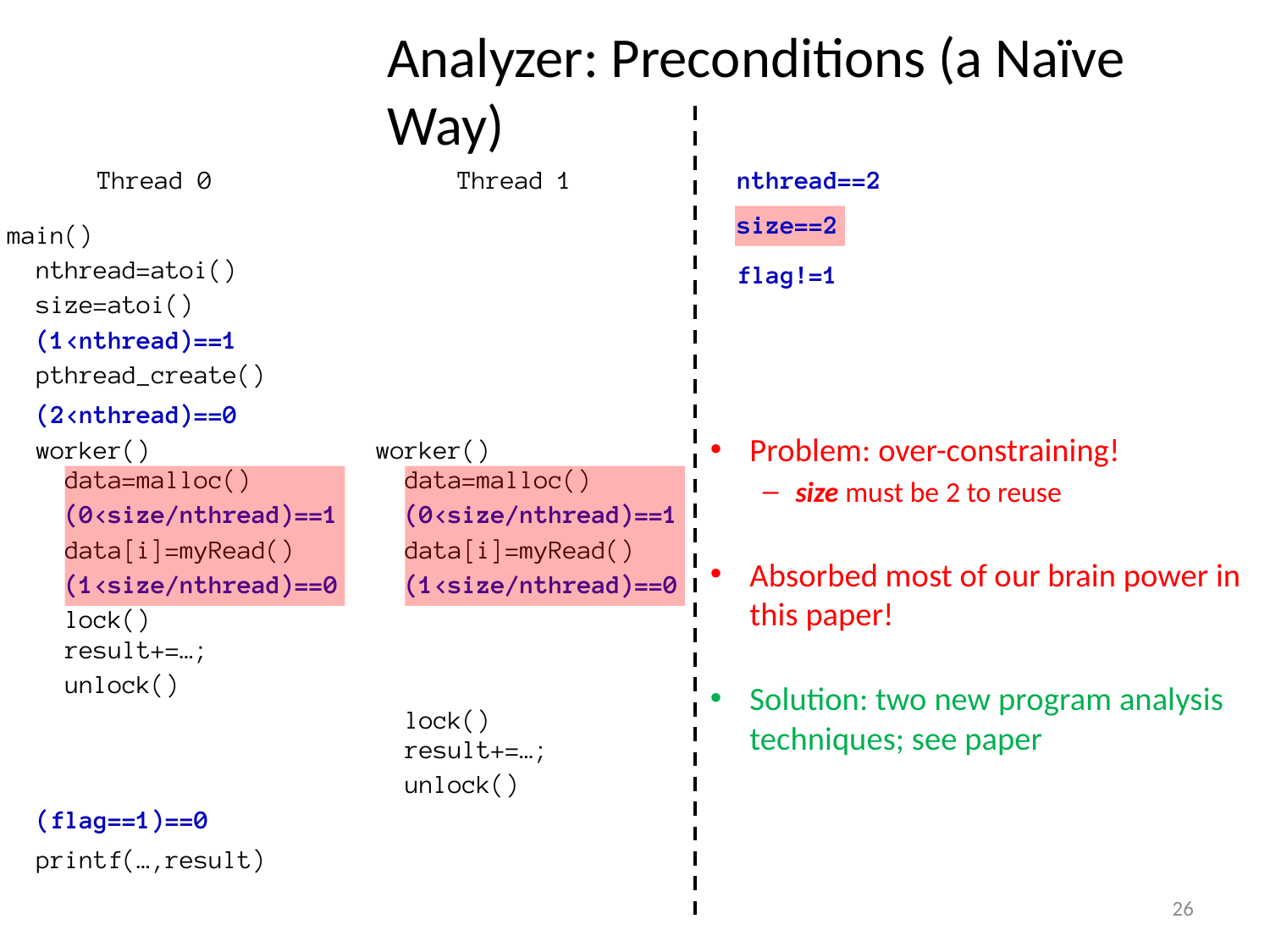

Analyzer: Preconditions (a Naïve Way)
Thread 0
Thread 1
main()
  nthread=atoi()
  size=atoi()
  (1<nthread)==1
  pthread_create()
  (2<nthread)==0
  worker()
  worker()
    data=malloc()
    data=malloc()
    (0<size/nthread)==1
    (0<size/nthread)==1
    data[i]=myRead()
    data[i]=myRead()
    (1<size/nthread)==0
    (1<size/nthread)==0
    lock()
    result+=…;
    unlock()
    lock()
    result+=…;
    unlock()
  (flag==1)==0
nthread==2
size==2

flag!=1
Problem: over-constraining!
size must be 2 to reuse

Absorbed most of our brain power in this paper!

Solution: two new program analysis techniques; see paper

  printf(…,result)
26